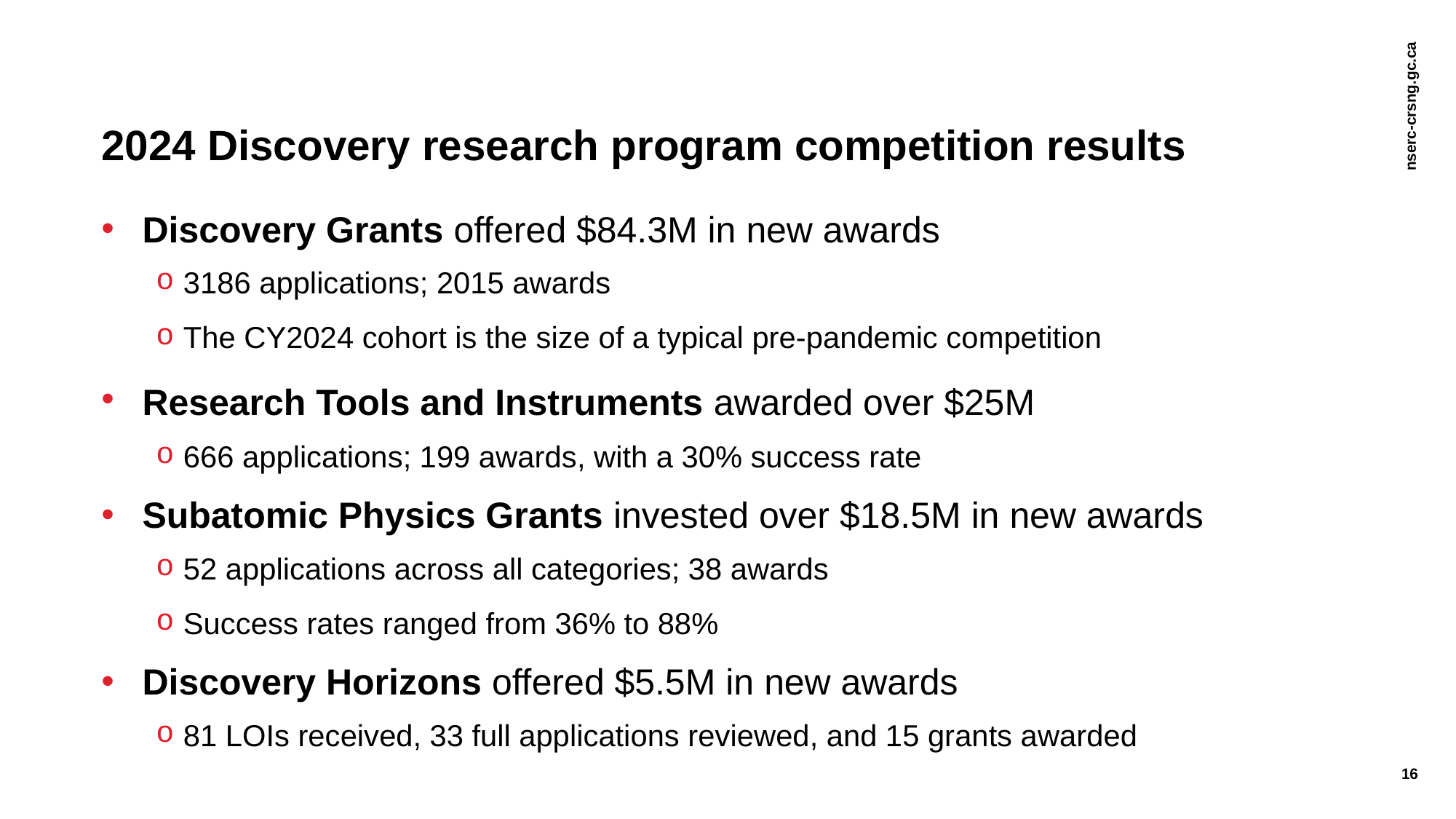

# 2024 Discovery research program competition results
Discovery Grants offered $84.3M in new awards
3186 applications; 2015 awards
The CY2024 cohort is the size of a typical pre-pandemic competition
Research Tools and Instruments awarded over $25M
666 applications; 199 awards, with a 30% success rate
Subatomic Physics Grants invested over $18.5M in new awards
52 applications across all categories; 38 awards
Success rates ranged from 36% to 88%
Discovery Horizons offered $5.5M in new awards
81 LOIs received, 33 full applications reviewed, and 15 grants awarded